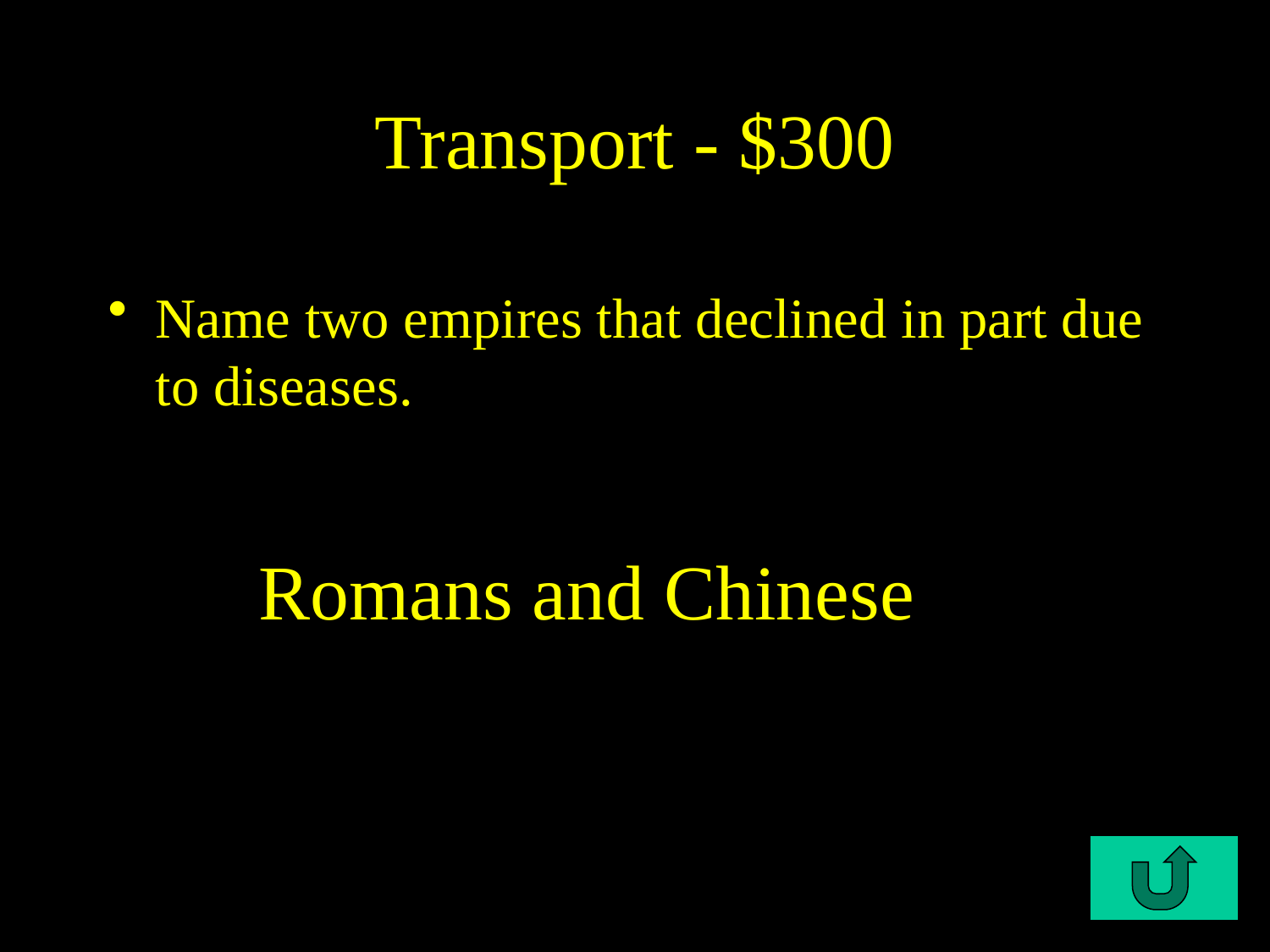

# Transport - $300
Name two empires that declined in part due to diseases.
C4-$300
Romans and Chinese